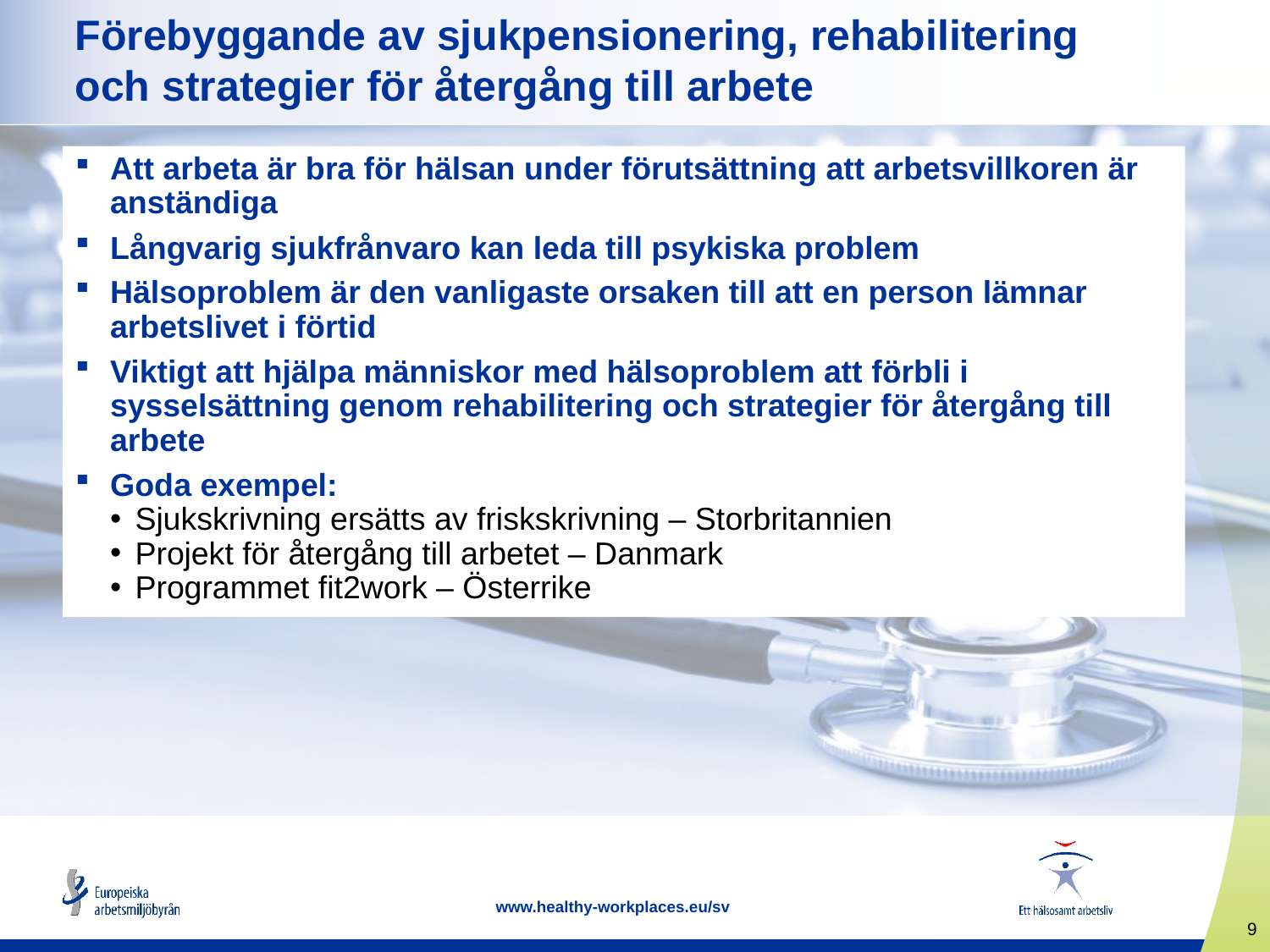

# Förebyggande av sjukpensionering, rehabilitering och strategier för återgång till arbete

Att arbeta är bra för hälsan under förutsättning att arbetsvillkoren är anständiga
Långvarig sjukfrånvaro kan leda till psykiska problem
Hälsoproblem är den vanligaste orsaken till att en person lämnar arbetslivet i förtid
Viktigt att hjälpa människor med hälsoproblem att förbli i sysselsättning genom rehabilitering och strategier för återgång till arbete
Goda exempel:
Sjukskrivning ersätts av friskskrivning – Storbritannien
Projekt för återgång till arbetet – Danmark
Programmet fit2work – Österrike